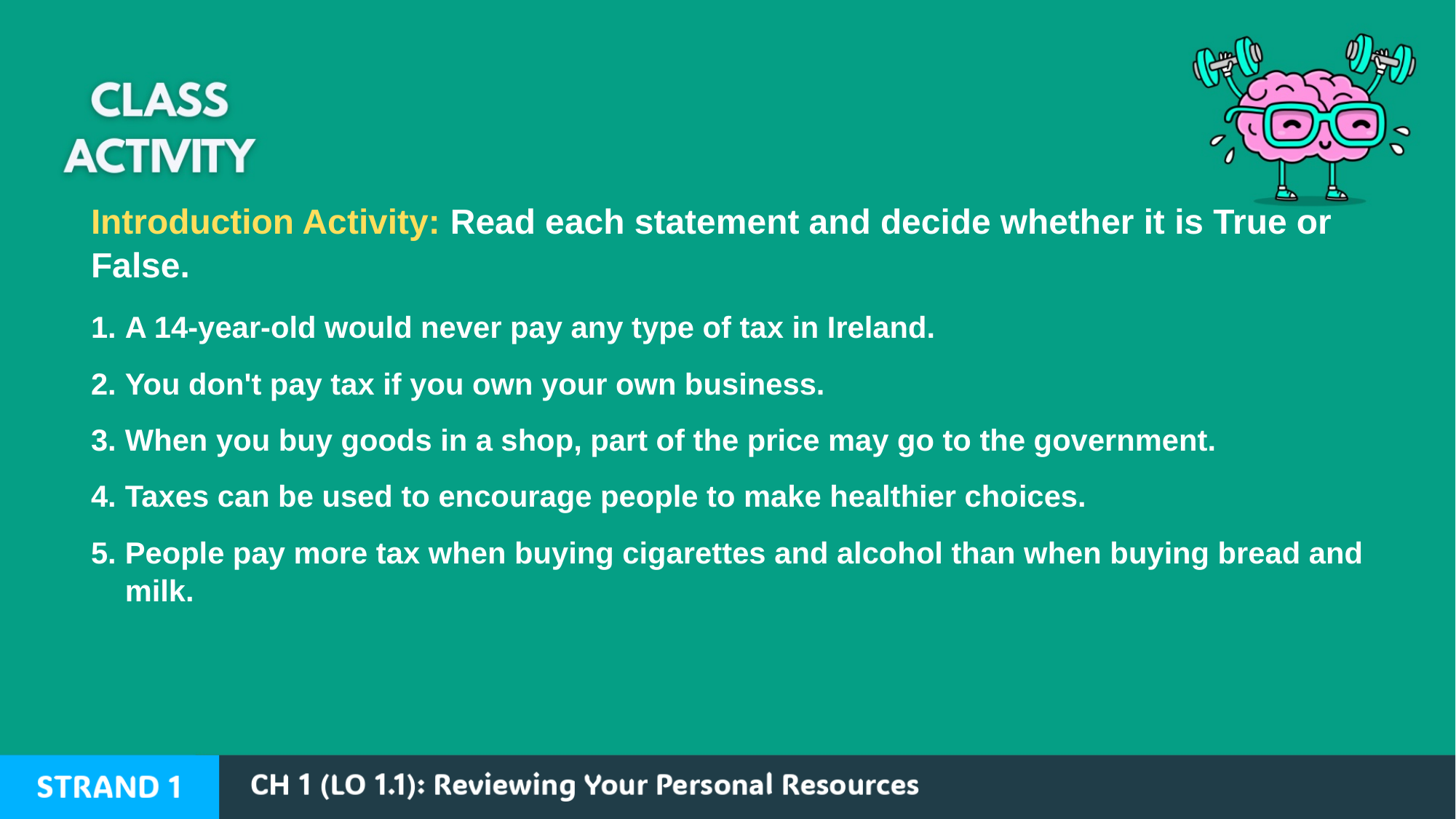

Introduction Activity: Read each statement and decide whether it is True or False.
A 14-year-old would never pay any type of tax in Ireland.
You don't pay tax if you own your own business.
When you buy goods in a shop, part of the price may go to the government.
Taxes can be used to encourage people to make healthier choices.
People pay more tax when buying cigarettes and alcohol than when buying bread and milk.